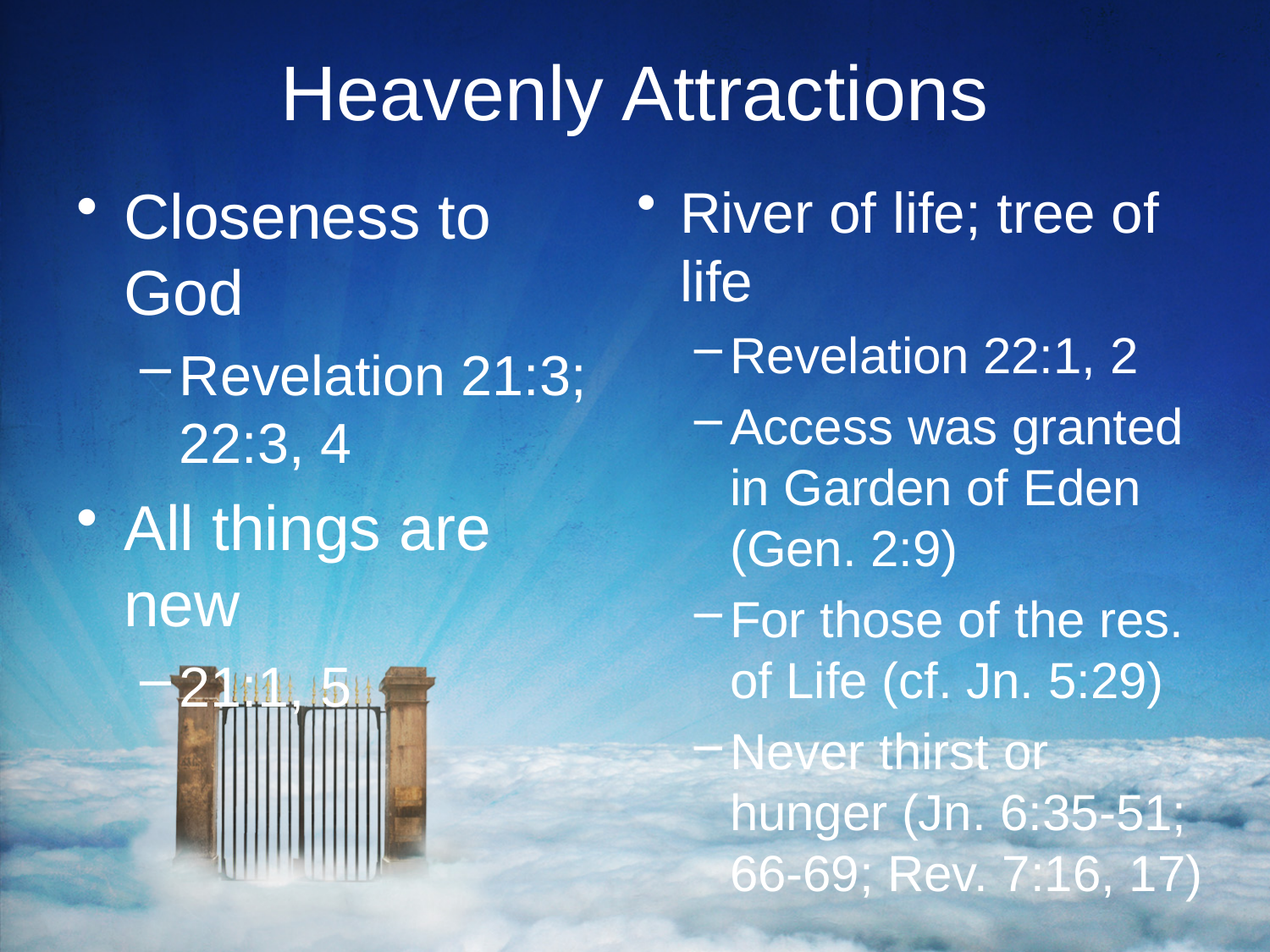

# Heavenly Attractions
Closeness to God
Revelation 21:3; 22:3, 4
All things are new
21:1, 5
River of life; tree of life
Revelation 22:1, 2
Access was granted in Garden of Eden (Gen. 2:9)
For those of the res. of Life (cf. Jn. 5:29)
Never thirst or hunger (Jn. 6:35-51; 66-69; Rev. 7:16, 17)